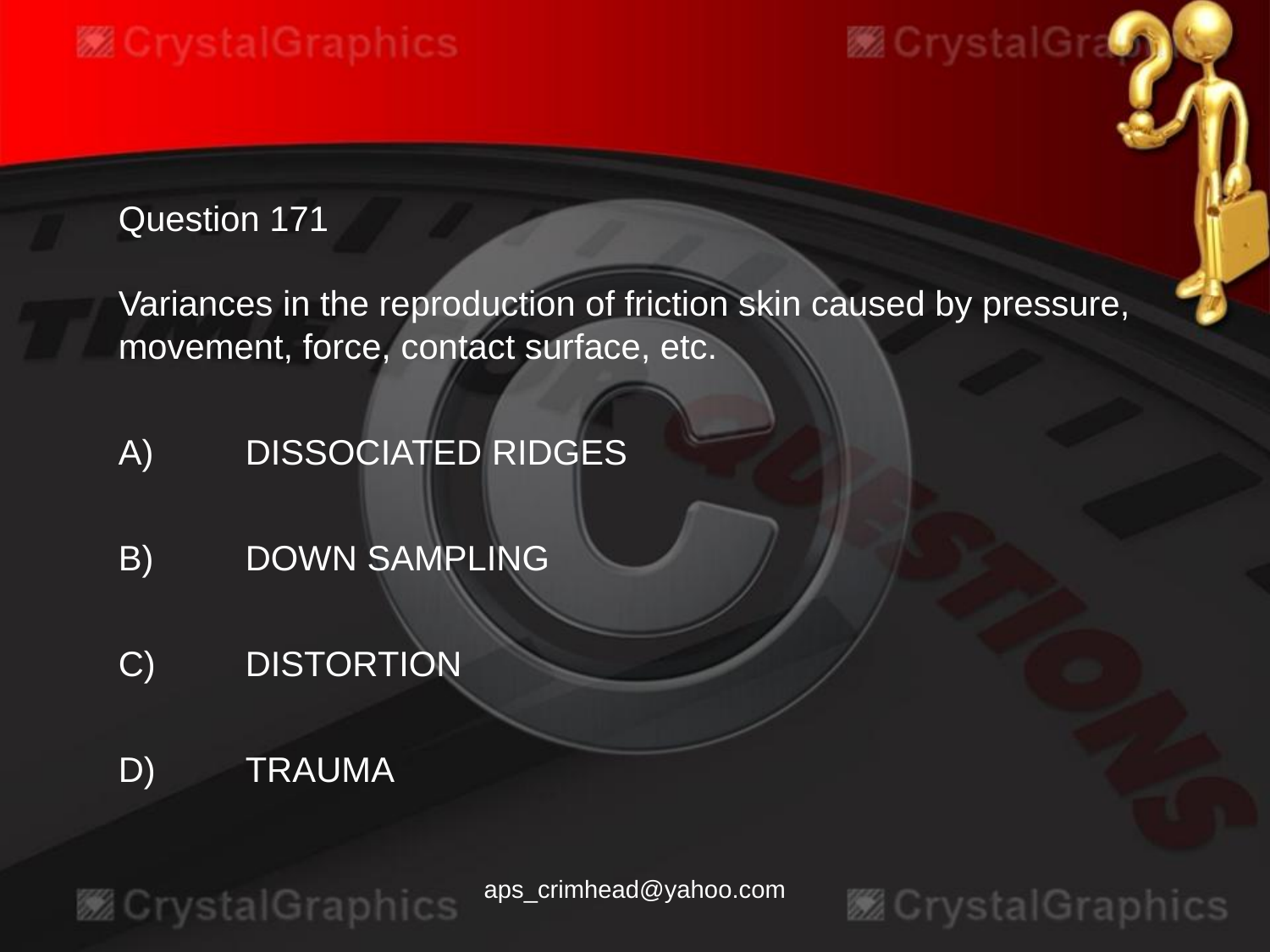

Question 171

Variances in the reproduction of friction skin caused by pressure, movement, force, contact surface, etc.
A)	DISSOCIATED RIDGES
B)	DOWN SAMPLING
C)	DISTORTION
D)	TRAUMA
aps_crimhead@yahoo.com